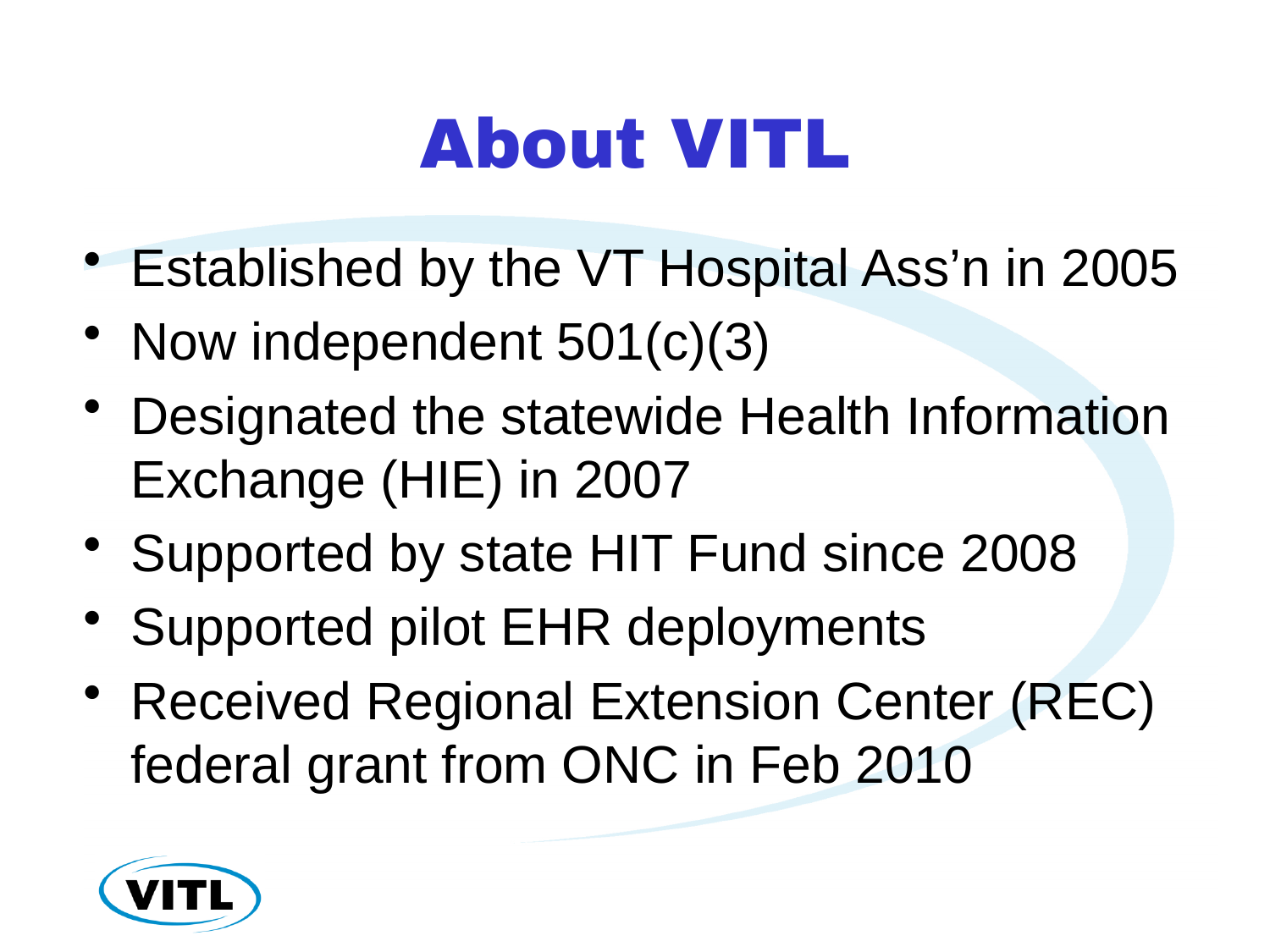

# About VITL
Established by the VT Hospital Ass’n in 2005
Now independent 501(c)(3)
Designated the statewide Health Information Exchange (HIE) in 2007
Supported by state HIT Fund since 2008
Supported pilot EHR deployments
Received Regional Extension Center (REC) federal grant from ONC in Feb 2010